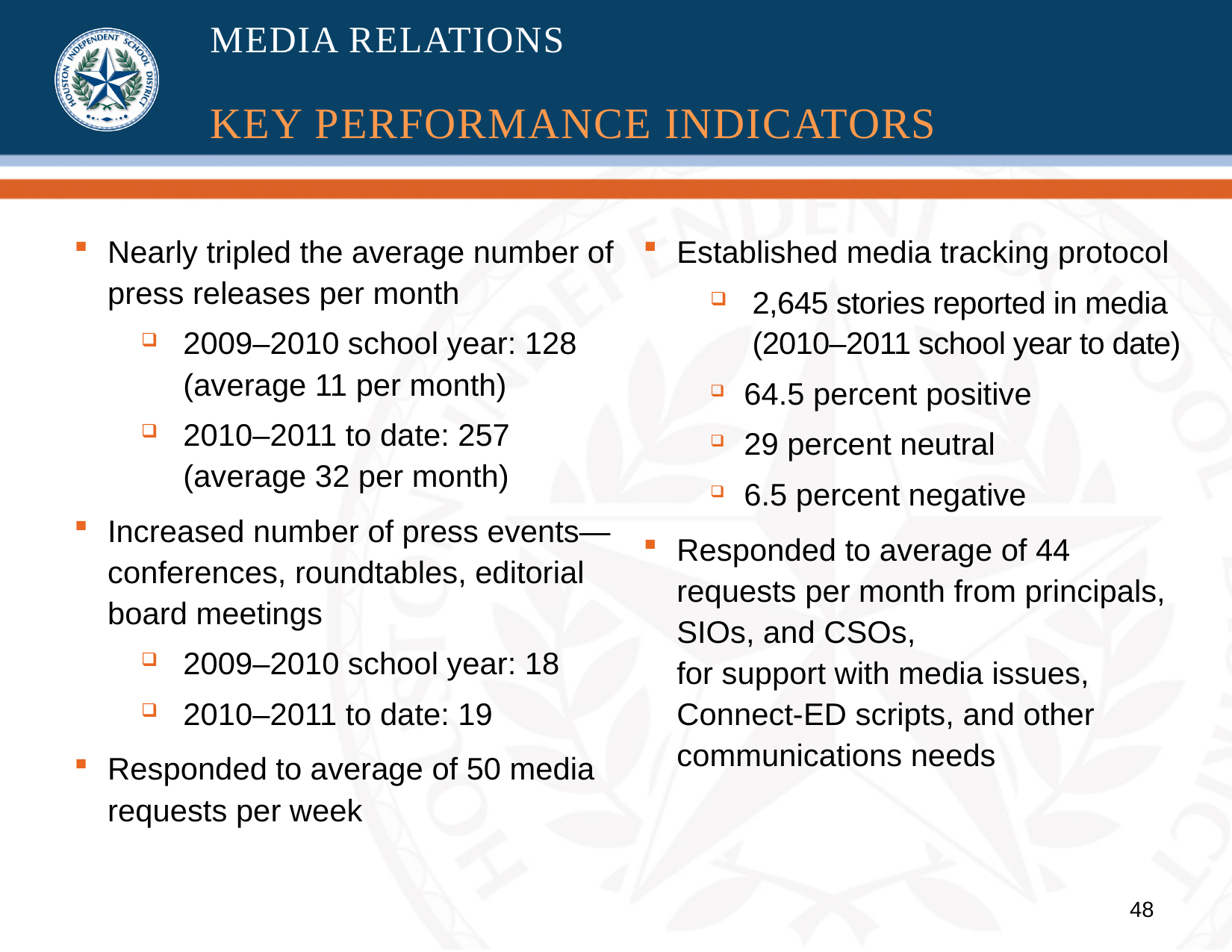

# MEDIA RELATIONS KEY PERFORMANCE INDICATORS
Nearly tripled the average number of press releases per month
2009–2010 school year: 128 (average 11 per month)
2010–2011 to date: 257 (average 32 per month)
Increased number of press events—conferences, roundtables, editorial board meetings
2009–2010 school year: 18
2010–2011 to date: 19
Responded to average of 50 media requests per week

Established media tracking protocol
2,645 stories reported in media (2010–2011 school year to date)
64.5 percent positive
29 percent neutral
6.5 percent negative
Responded to average of 44 requests per month from principals, SIOs, and CSOs,
for support with media issues,
Connect-ED scripts, and other communications needs